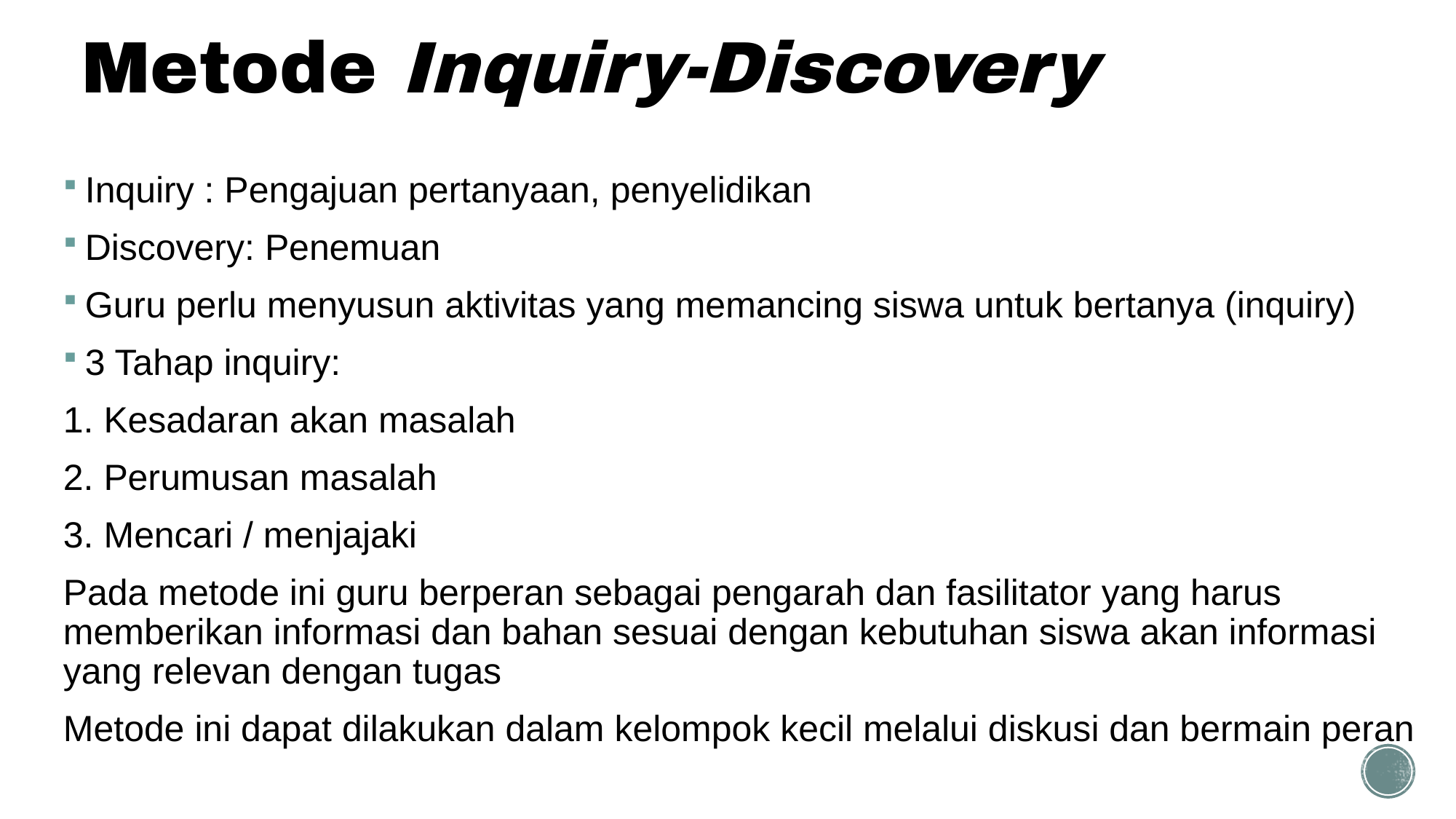

# Metode Inquiry-Discovery
Inquiry : Pengajuan pertanyaan, penyelidikan
Discovery: Penemuan
Guru perlu menyusun aktivitas yang memancing siswa untuk bertanya (inquiry)
3 Tahap inquiry:
1. Kesadaran akan masalah
2. Perumusan masalah
3. Mencari / menjajaki
Pada metode ini guru berperan sebagai pengarah dan fasilitator yang harus memberikan informasi dan bahan sesuai dengan kebutuhan siswa akan informasi yang relevan dengan tugas
Metode ini dapat dilakukan dalam kelompok kecil melalui diskusi dan bermain peran